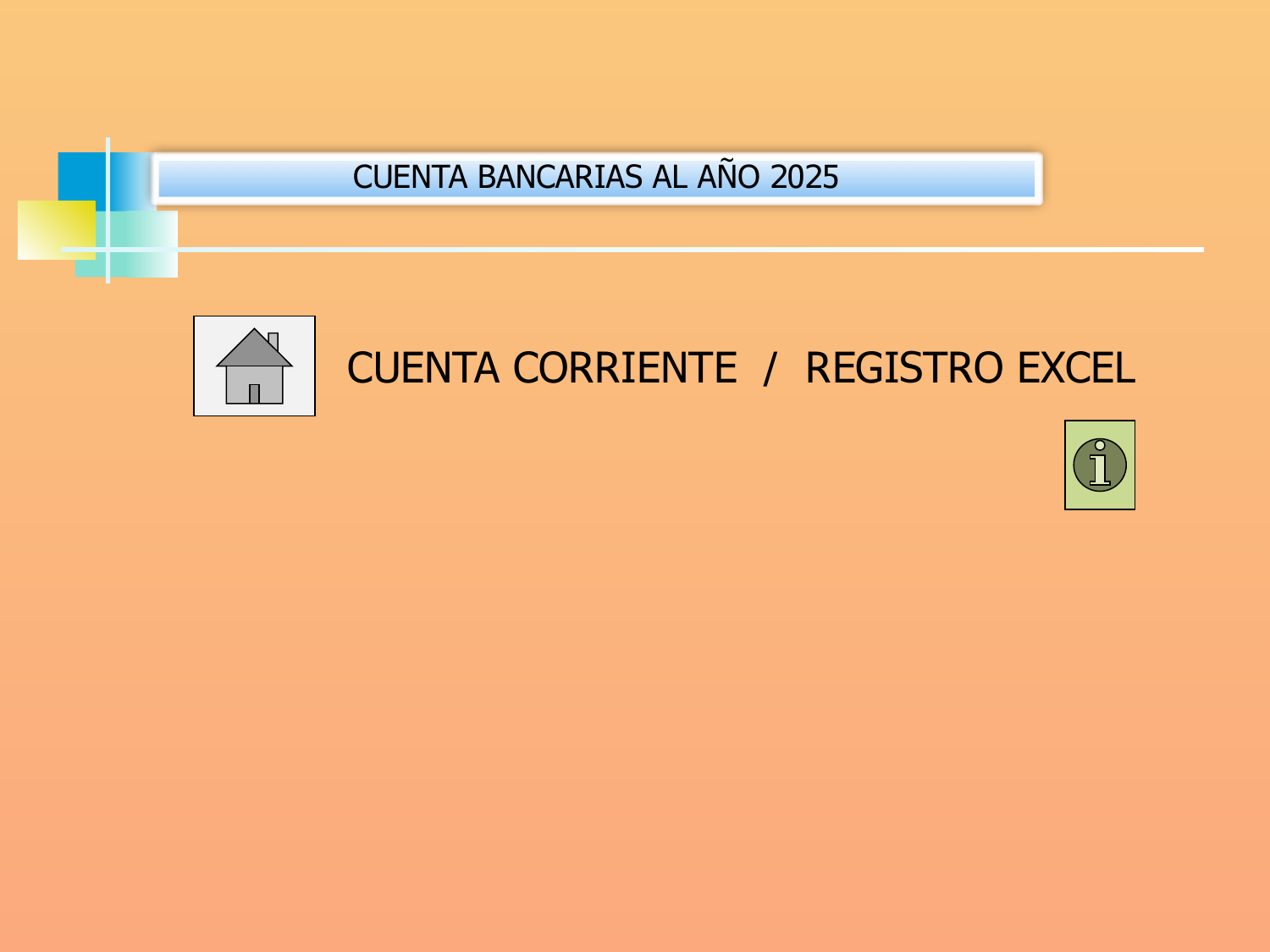

CUENTA BANCARIAS AL AÑO 2025

CUENTA CORRIENTE  /  REGISTRO EXCEL